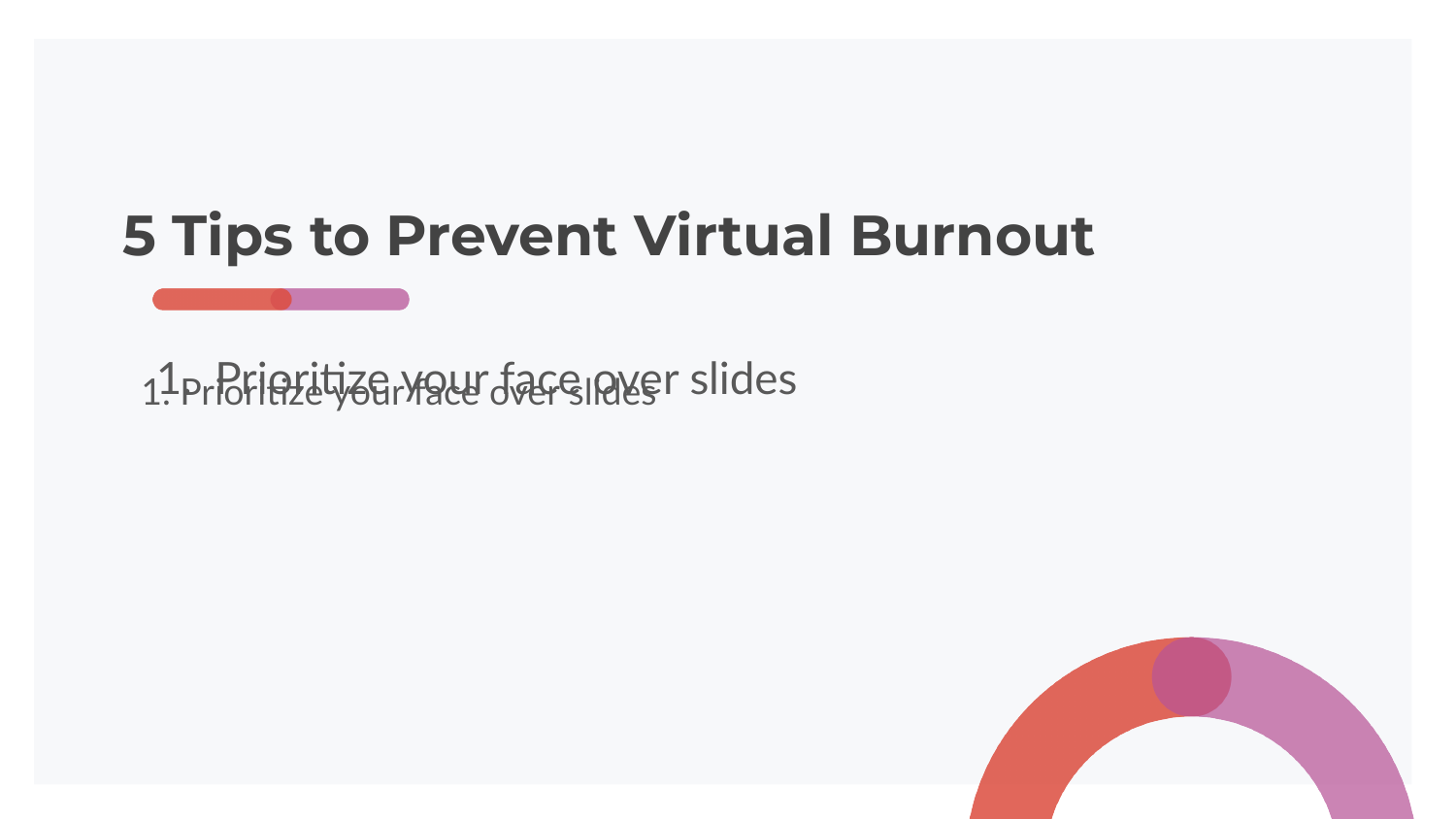

# 5 Tips to Prevent Virtual Burnout
Prioritize your face over slides

1. Prioritize your face over slides